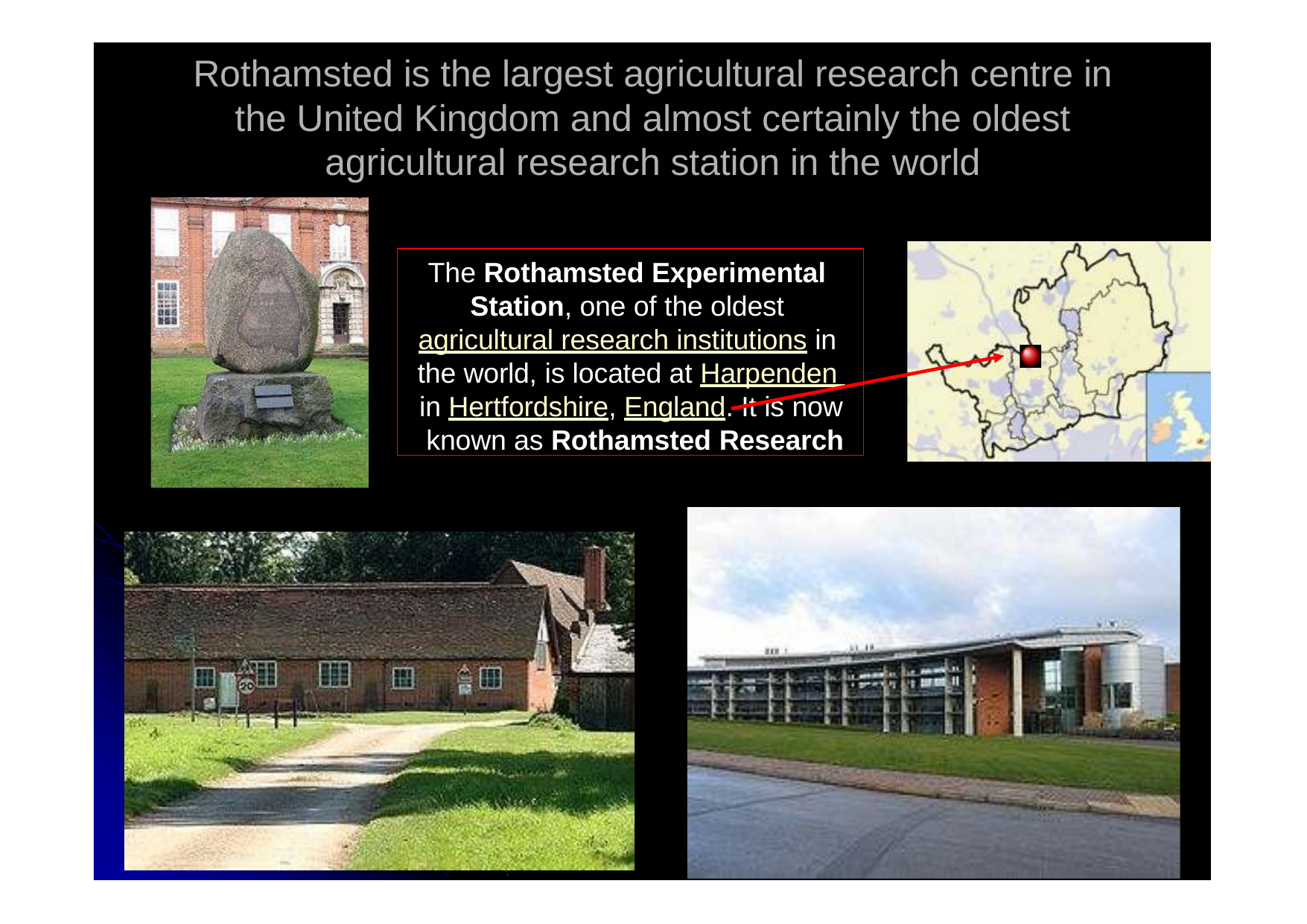

# Rothamsted is the largest agricultural research centre in  the United Kingdom and almost certainly the oldest  agricultural research station in the world

The Rothamsted Experimental  Station, one of the oldest  agricultural research institutions in  the world, is located at Harpenden  in Hertfordshire, England. It is now  known as Rothamsted Research